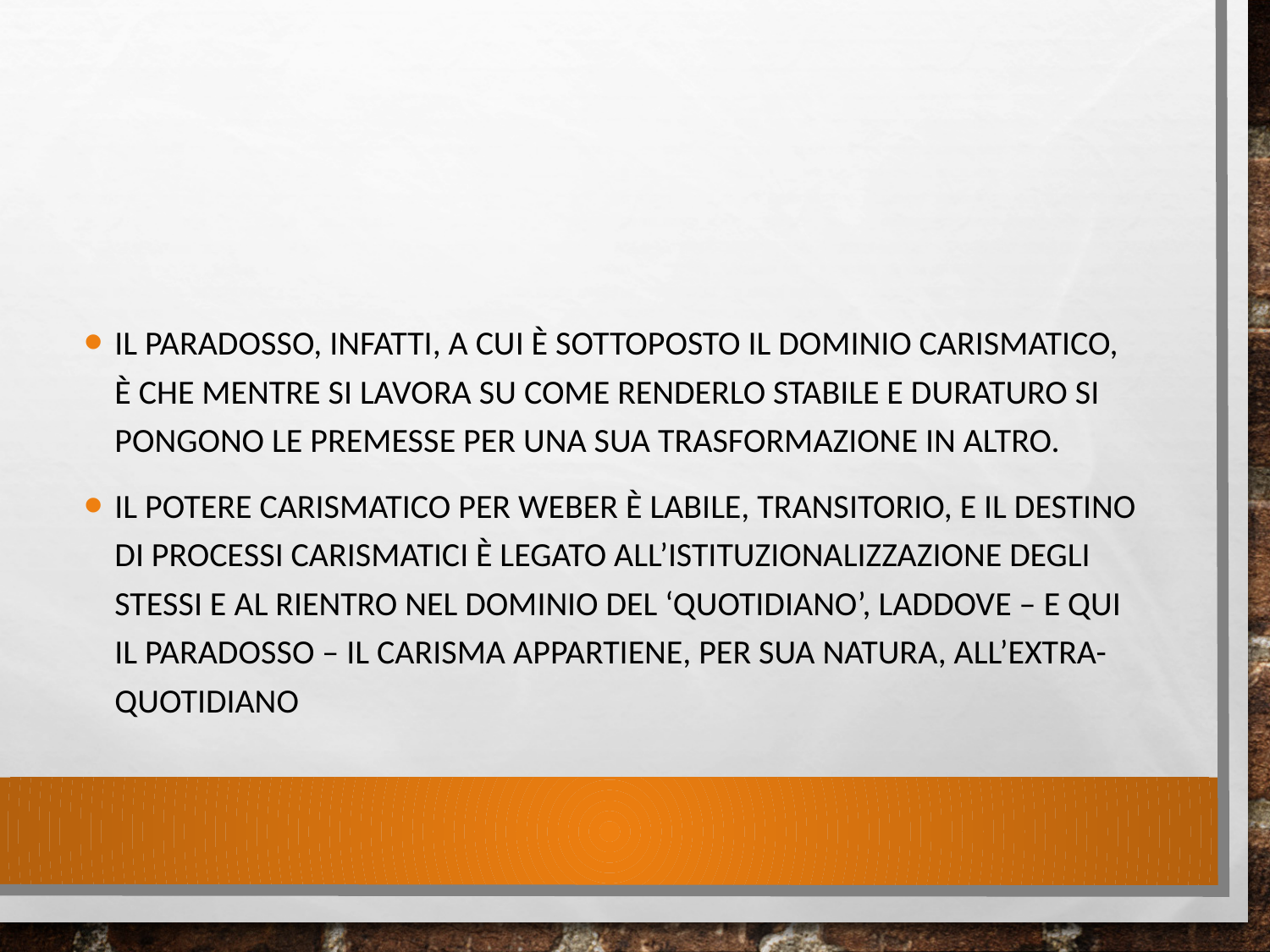

#
Il paradosso, infatti, a cui è sottoposto il dominio carismatico, è che mentre si lavora su come renderlo stabile e duraturo si pongono le premesse per una sua trasformazione in altro.
Il potere carismatico per Weber è labile, transitorio, e il destino di processi carismatici è legato all’istituzionalizzazione degli stessi e al rientro nel dominio del ‘quotidiano’, laddove – e qui il paradosso – il carisma appartiene, per sua natura, all’extra-quotidiano